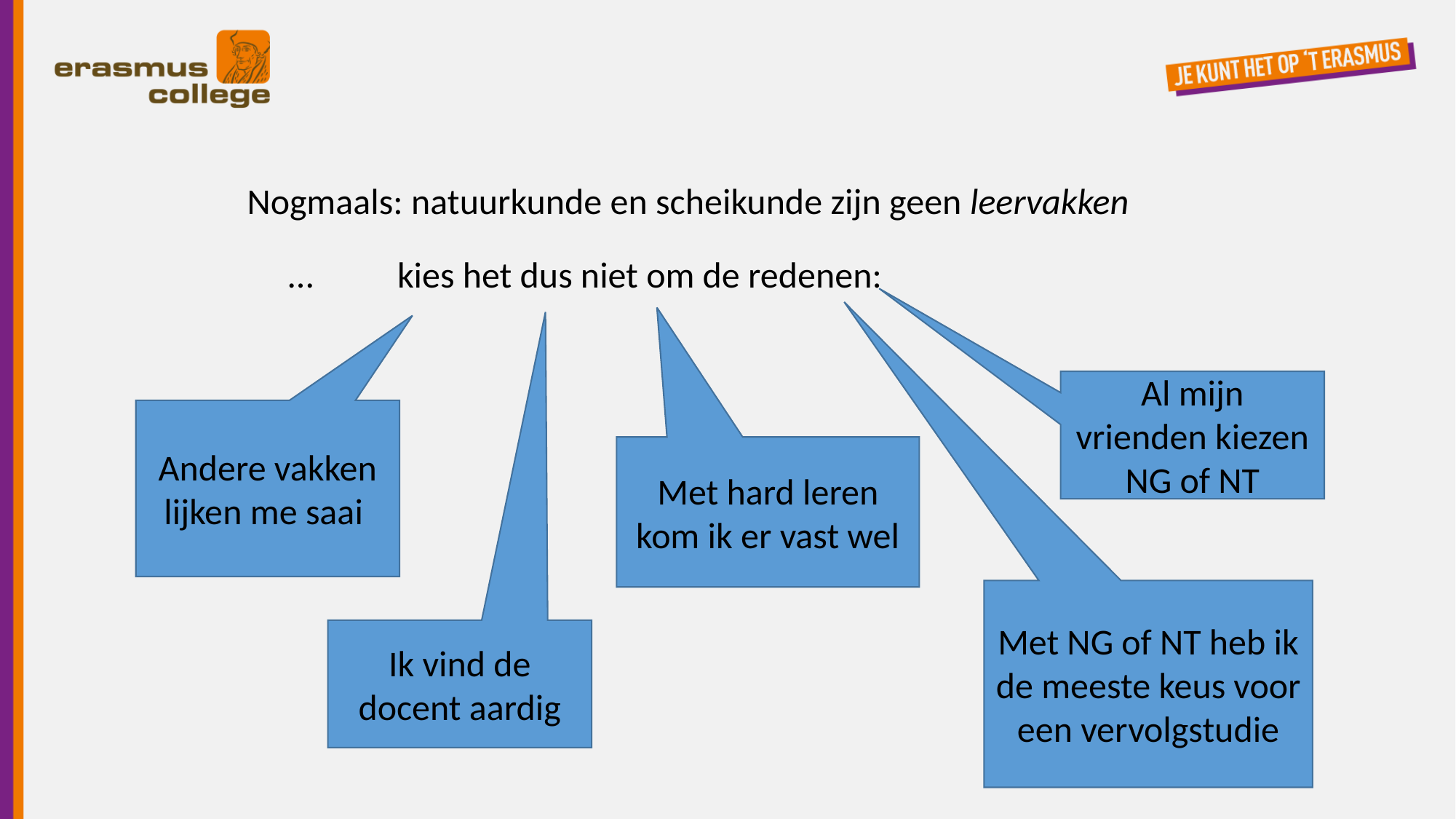

Nogmaals: natuurkunde en scheikunde zijn geen leervakken
	…	kies het dus niet om de redenen:
Al mijn vrienden kiezen NG of NT
Andere vakken lijken me saai
Met hard leren kom ik er vast wel
Met NG of NT heb ik de meeste keus voor een vervolgstudie
Ik vind de docent aardig